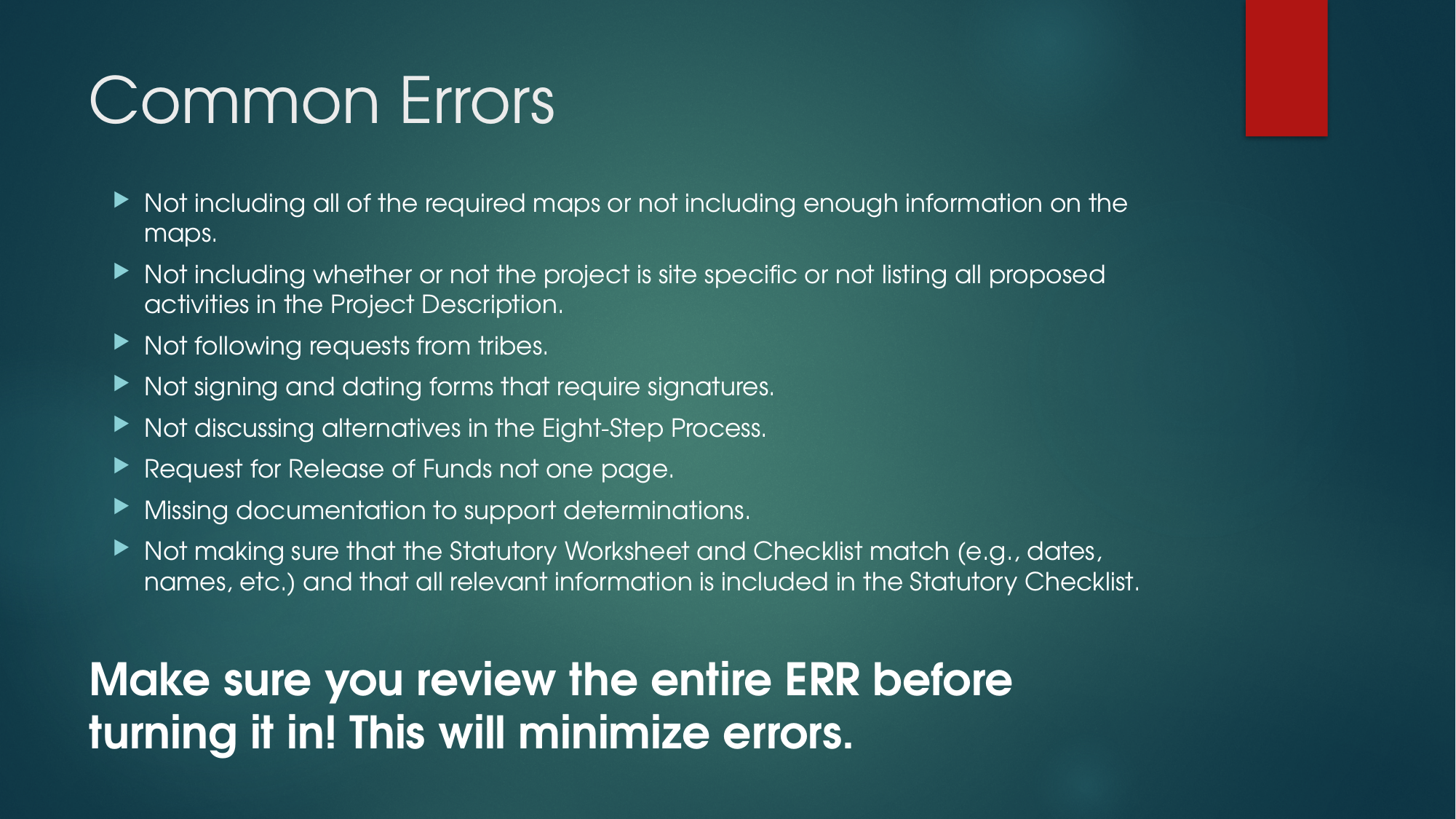

# Common Errors
Not including all of the required maps or not including enough information on the maps.
Not including whether or not the project is site specific or not listing all proposed activities in the Project Description.
Not following requests from tribes.
Not signing and dating forms that require signatures.
Not discussing alternatives in the Eight-Step Process.
Request for Release of Funds not one page.
Missing documentation to support determinations.
Not making sure that the Statutory Worksheet and Checklist match (e.g., dates, names, etc.) and that all relevant information is included in the Statutory Checklist.

Make sure you review the entire ERR before turning it in! This will minimize errors.